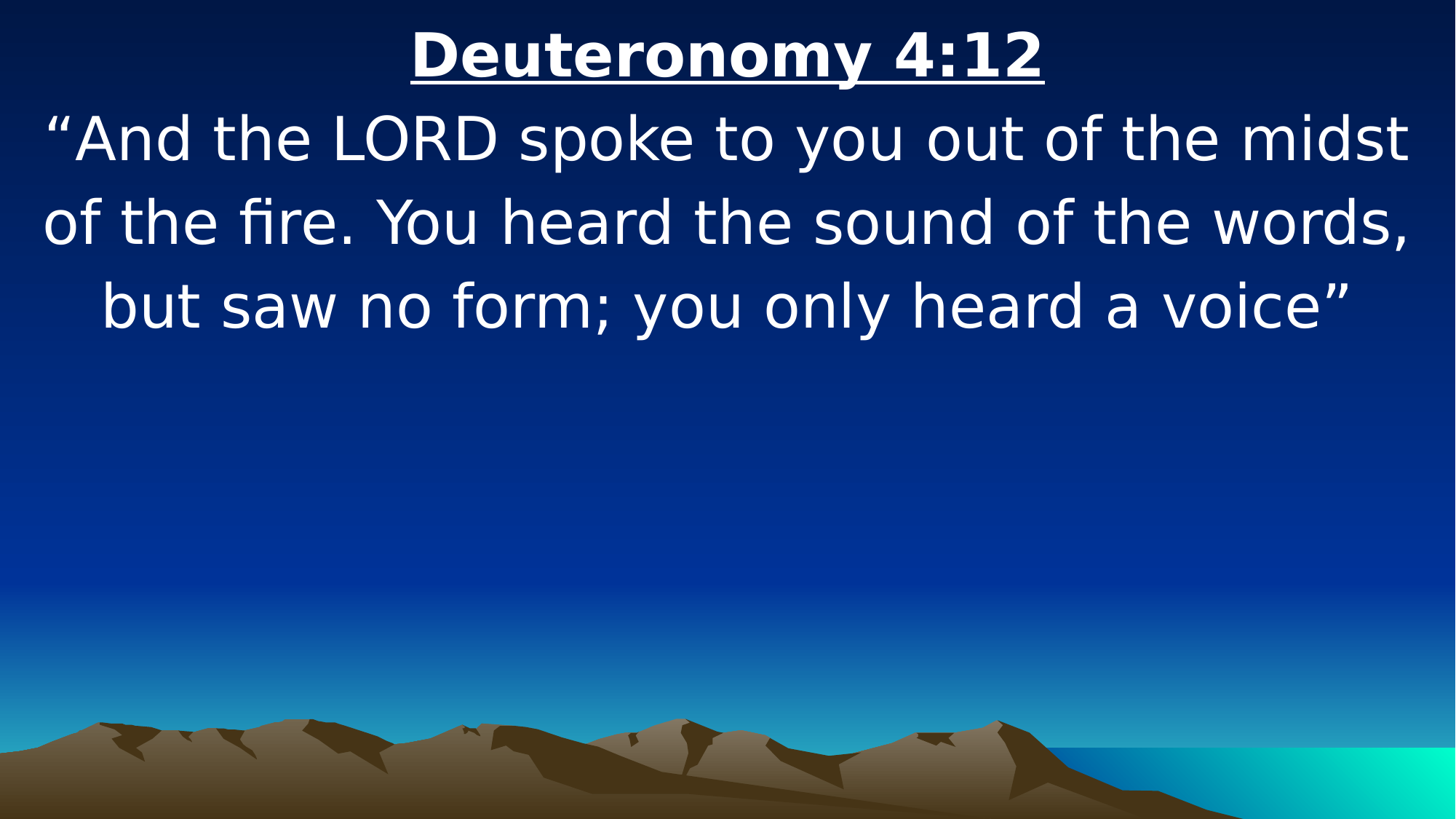

Deuteronomy 4:12
“And the LORD spoke to you out of the midst of the fire. You heard the sound of the words, but saw no form; you only heard a voice”